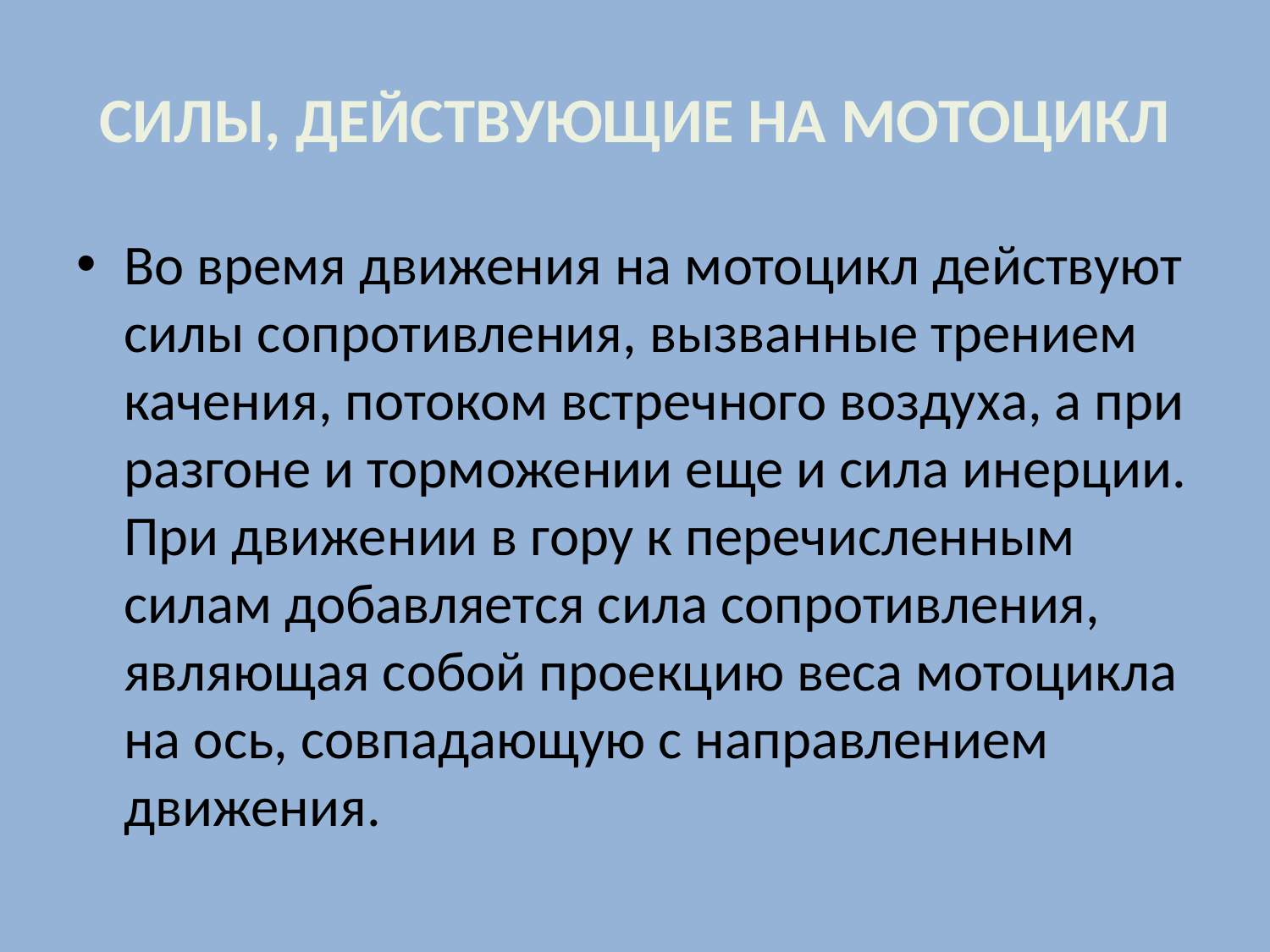

# СИЛЫ, ДЕЙСТВУЮЩИЕ НА МОТОЦИКЛ
Во время движения на мотоцикл действуют силы сопротивления, вызванные трением качения, потоком встречного воздуха, а при разгоне и торможении еще и сила инерции. При движении в гору к перечисленным силам добавляется сила сопротивления, являющая собой проекцию веса мотоцикла на ось, совпадающую с направлением движения.